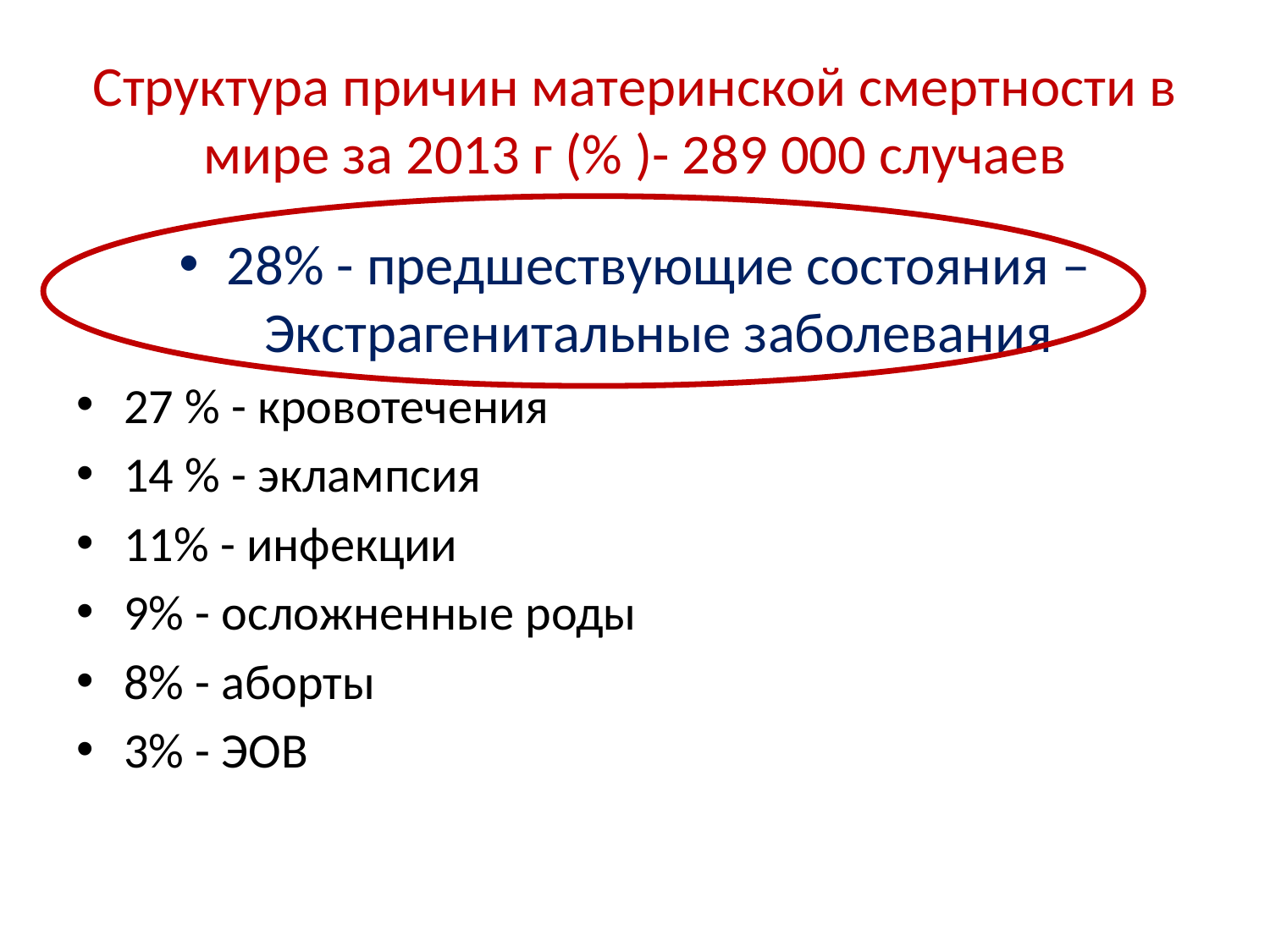

# Структура причин материнской смертности в мире за 2013 г (% )- 289 000 случаев

28% - предшествующие состояния – Экстрагенитальные заболевания
27 % - кровотечения
14 % - эклампсия
11% - инфекции
9% - осложненные роды
8% - аборты
3% - ЭОВ